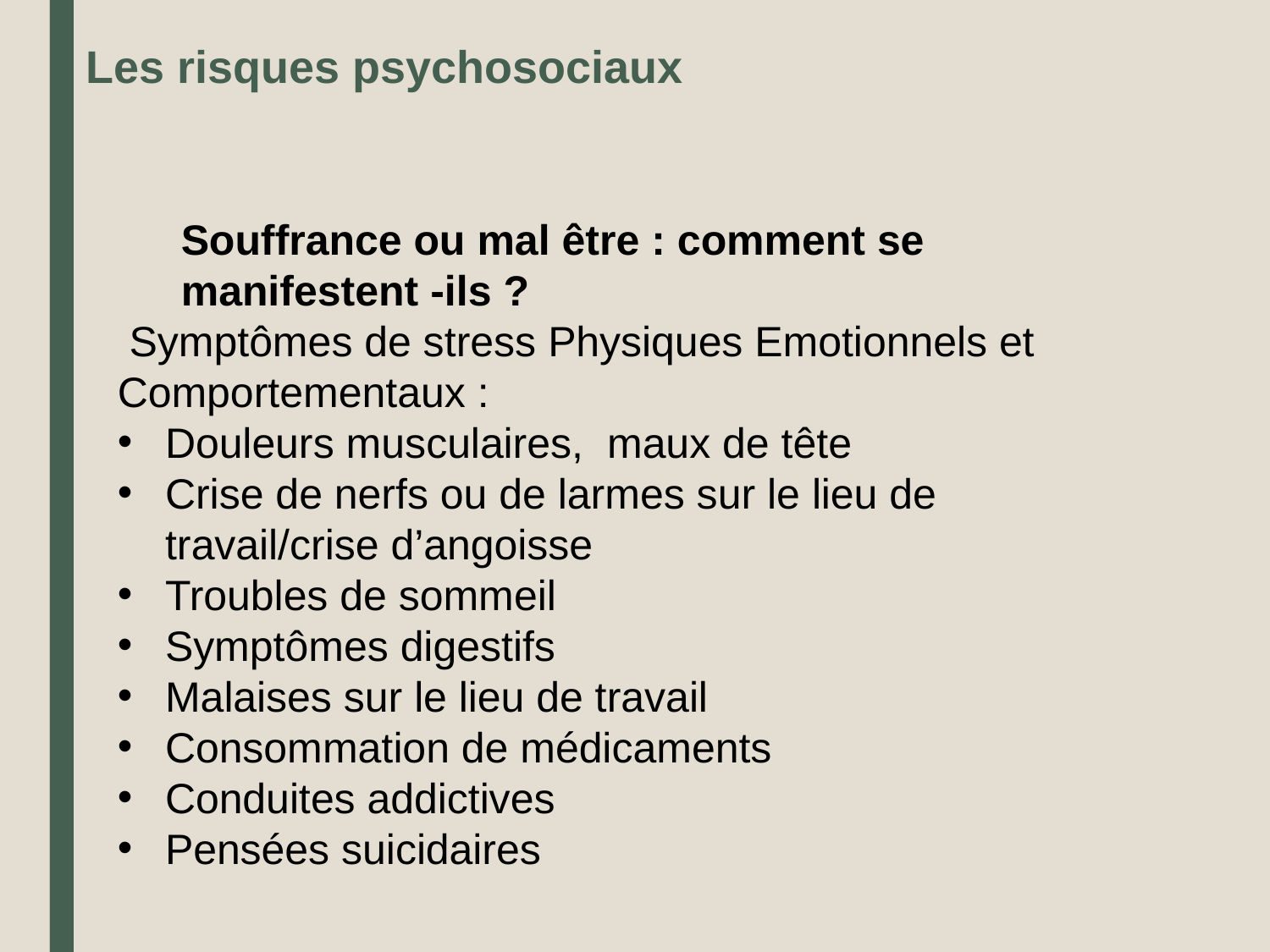

# Les risques psychosociaux

Souffrance ou mal être : comment se manifestent -ils ?
 Symptômes de stress Physiques Emotionnels et Comportementaux :
Douleurs musculaires,  maux de tête
Crise de nerfs ou de larmes sur le lieu de travail/crise d’angoisse
Troubles de sommeil
Symptômes digestifs
Malaises sur le lieu de travail
Consommation de médicaments
Conduites addictives
Pensées suicidaires